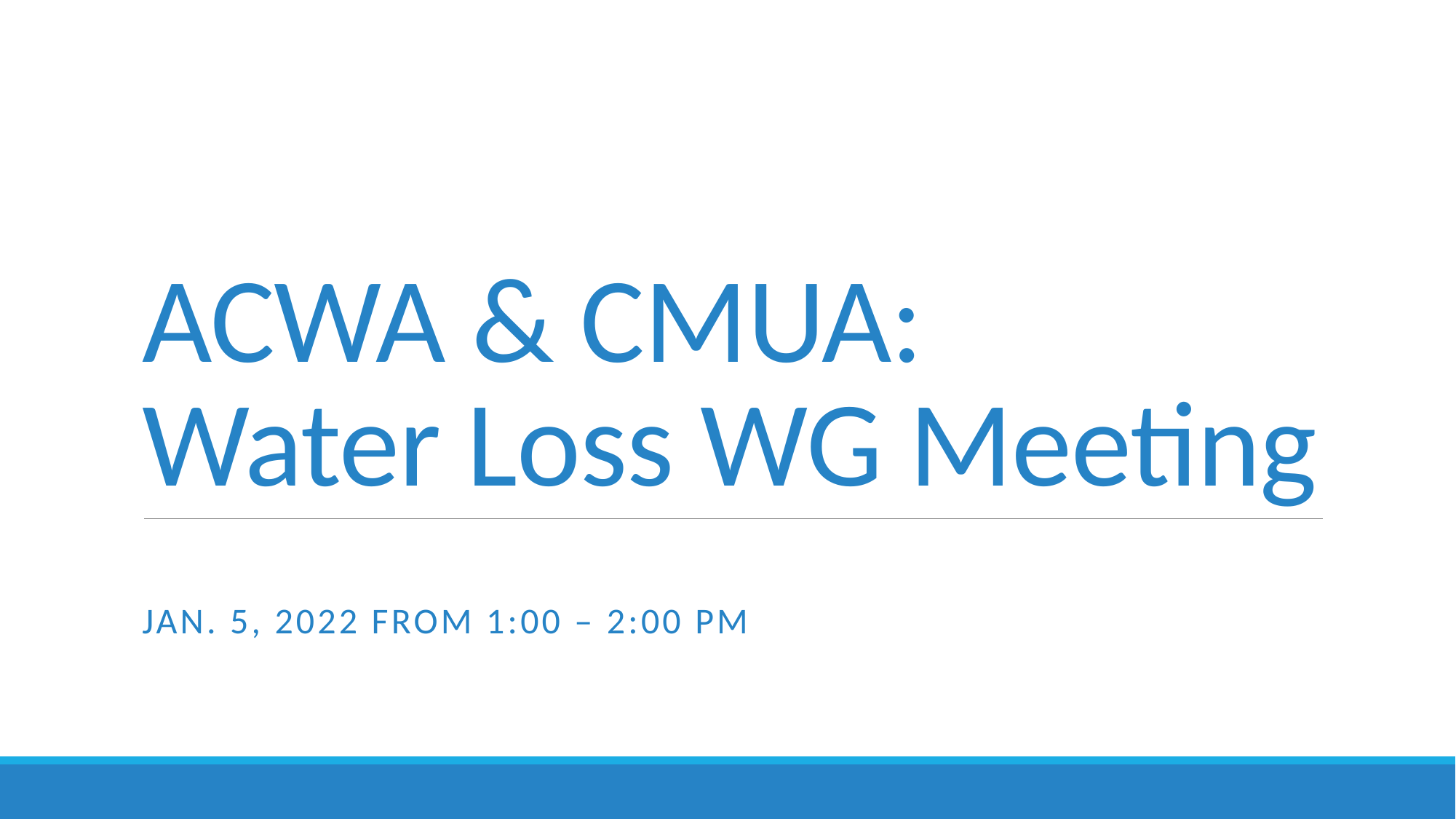

# ACWA & CMUA: Water Loss WG Meeting

Jan. 5, 2022 from 1:00 – 2:00 pm